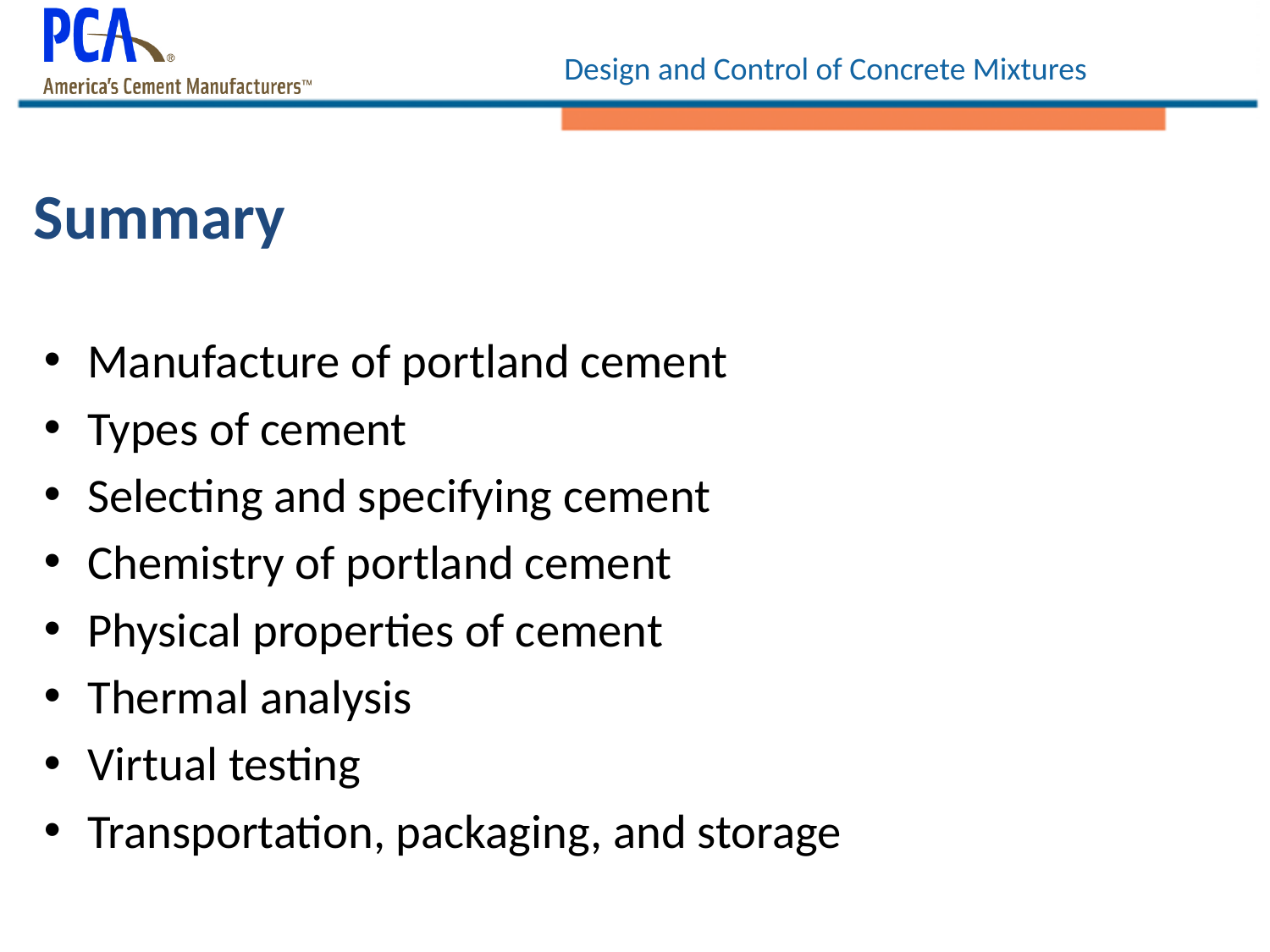

# Summary
Manufacture of portland cement
Types of cement
Selecting and specifying cement
Chemistry of portland cement
Physical properties of cement
Thermal analysis
Virtual testing
Transportation, packaging, and storage